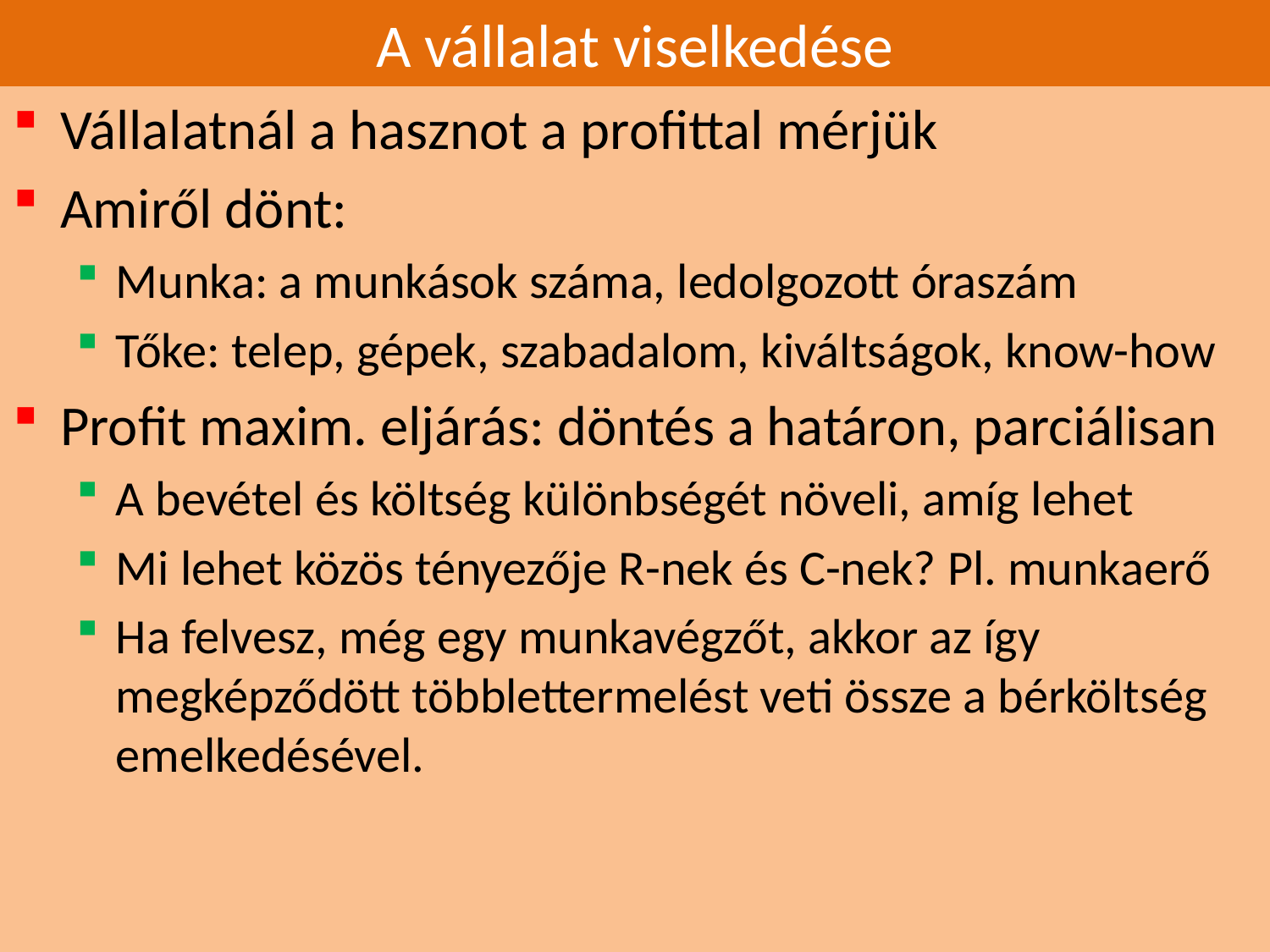

# A vállalat viselkedése
Vállalatnál a hasznot a profittal mérjük
Amiről dönt:
Munka: a munkások száma, ledolgozott óraszám
Tőke: telep, gépek, szabadalom, kiváltságok, know-how
Profit maxim. eljárás: döntés a határon, parciálisan
A bevétel és költség különbségét növeli, amíg lehet
Mi lehet közös tényezője R-nek és C-nek? Pl. munkaerő
Ha felvesz, még egy munkavégzőt, akkor az így megképződött többlettermelést veti össze a bérköltség emelkedésével.